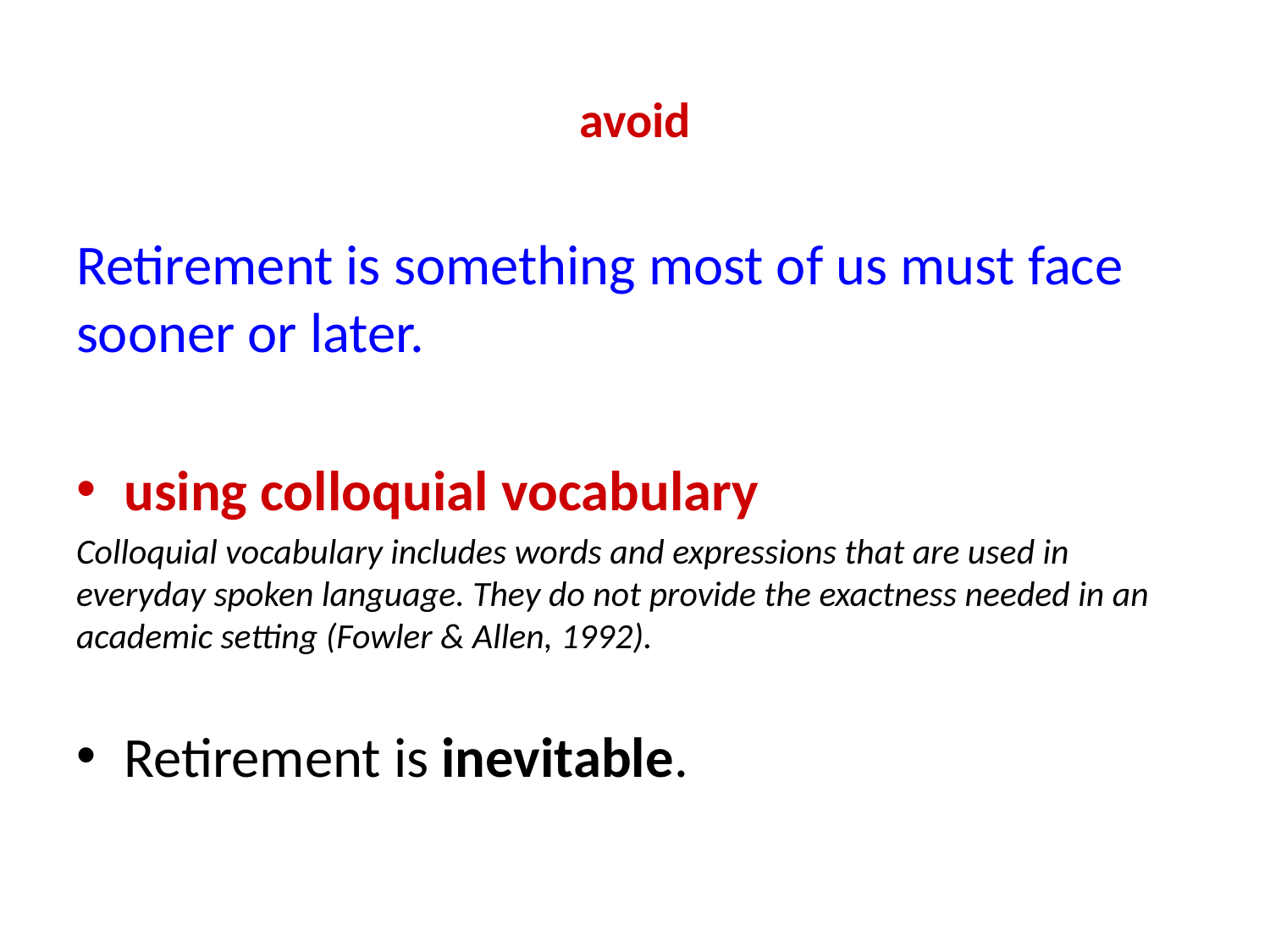

# avoid
Retirement is something most of us must face sooner or later.

using colloquial vocabulary
Colloquial vocabulary includes words and expressions that are used in everyday spoken language. They do not provide the exactness needed in an academic setting (Fowler & Allen, 1992).

Retirement is inevitable.